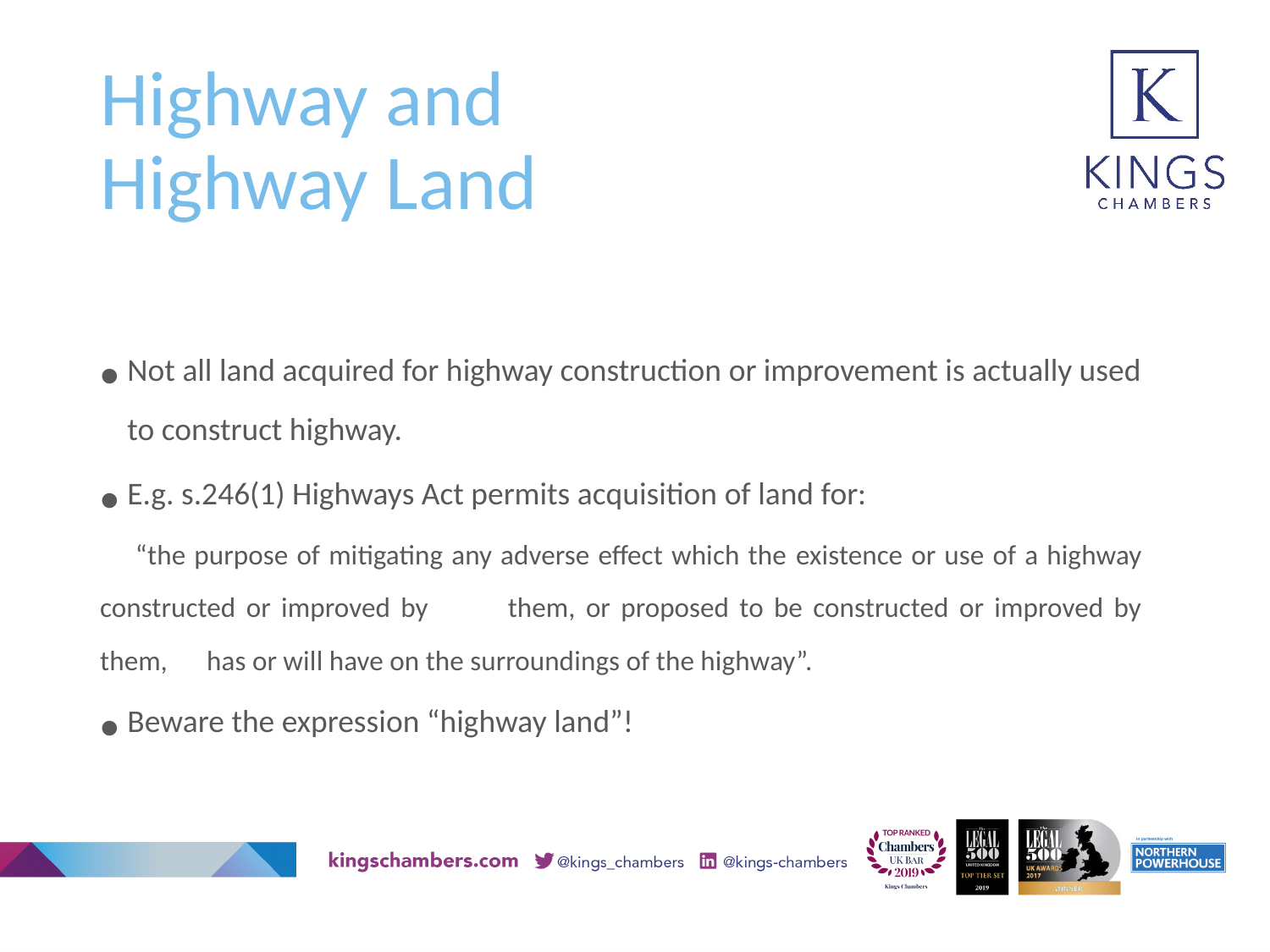

# Highway and Highway Land

Not all land acquired for highway construction or improvement is actually used to construct highway.
E.g. s.246(1) Highways Act permits acquisition of land for:
	“the purpose of mitigating any adverse effect which the 	existence or use of a highway constructed or improved by 		them, or proposed to be constructed or improved by them, 	has or will have on the surroundings of the highway”.
Beware the expression “highway land”!